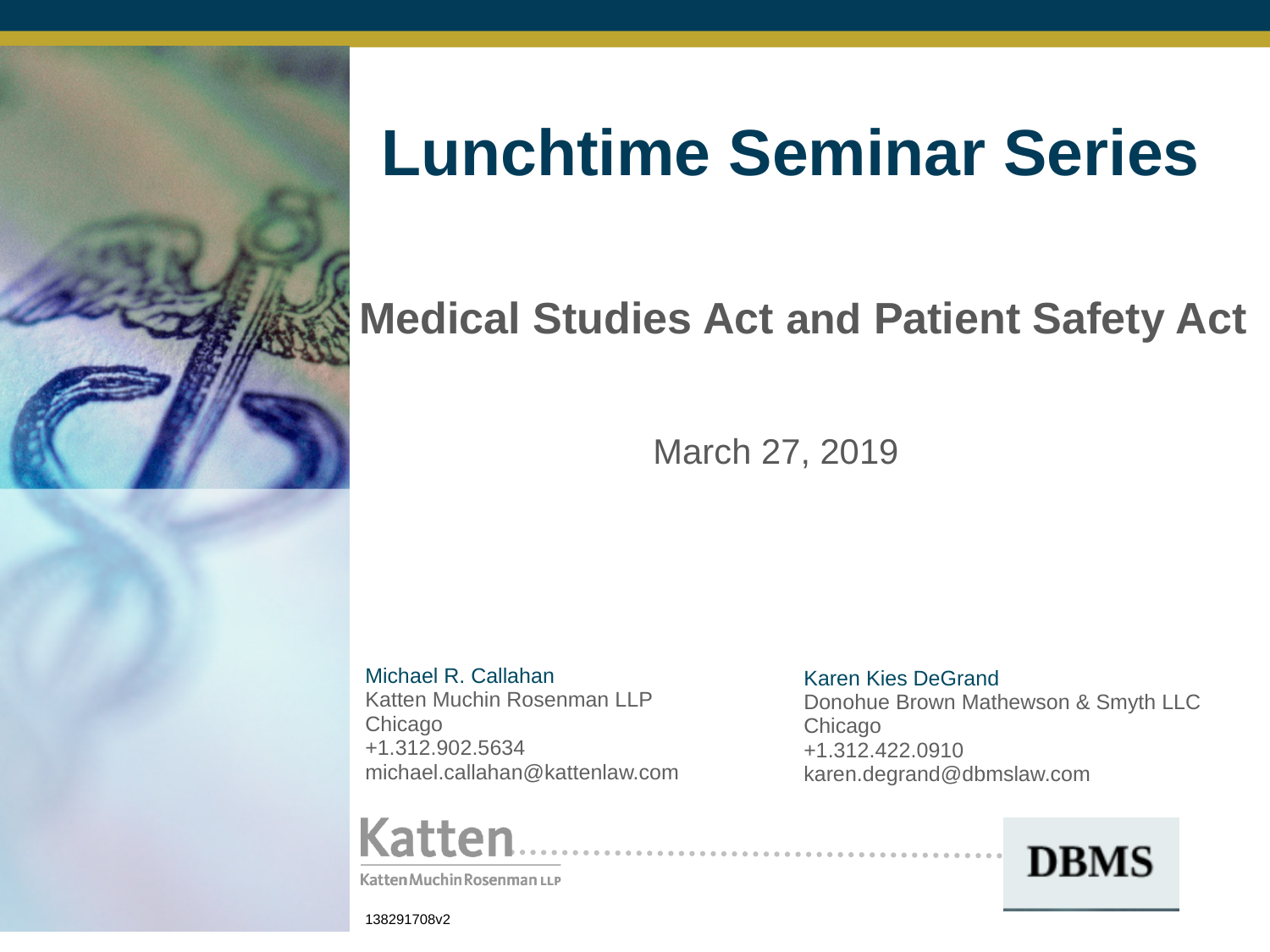

# Lunchtime Seminar Series
Medical Studies Act and Patient Safety Act
March 27, 2019
Michael R. Callahan
Katten Muchin Rosenman LLP
Chicago
+1.312.902.5634
michael.callahan@kattenlaw.com

Karen Kies DeGrand
Donohue Brown Mathewson & Smyth LLC
Chicago
+1.312.422.0910
karen.degrand@dbmslaw.com

138291708v2